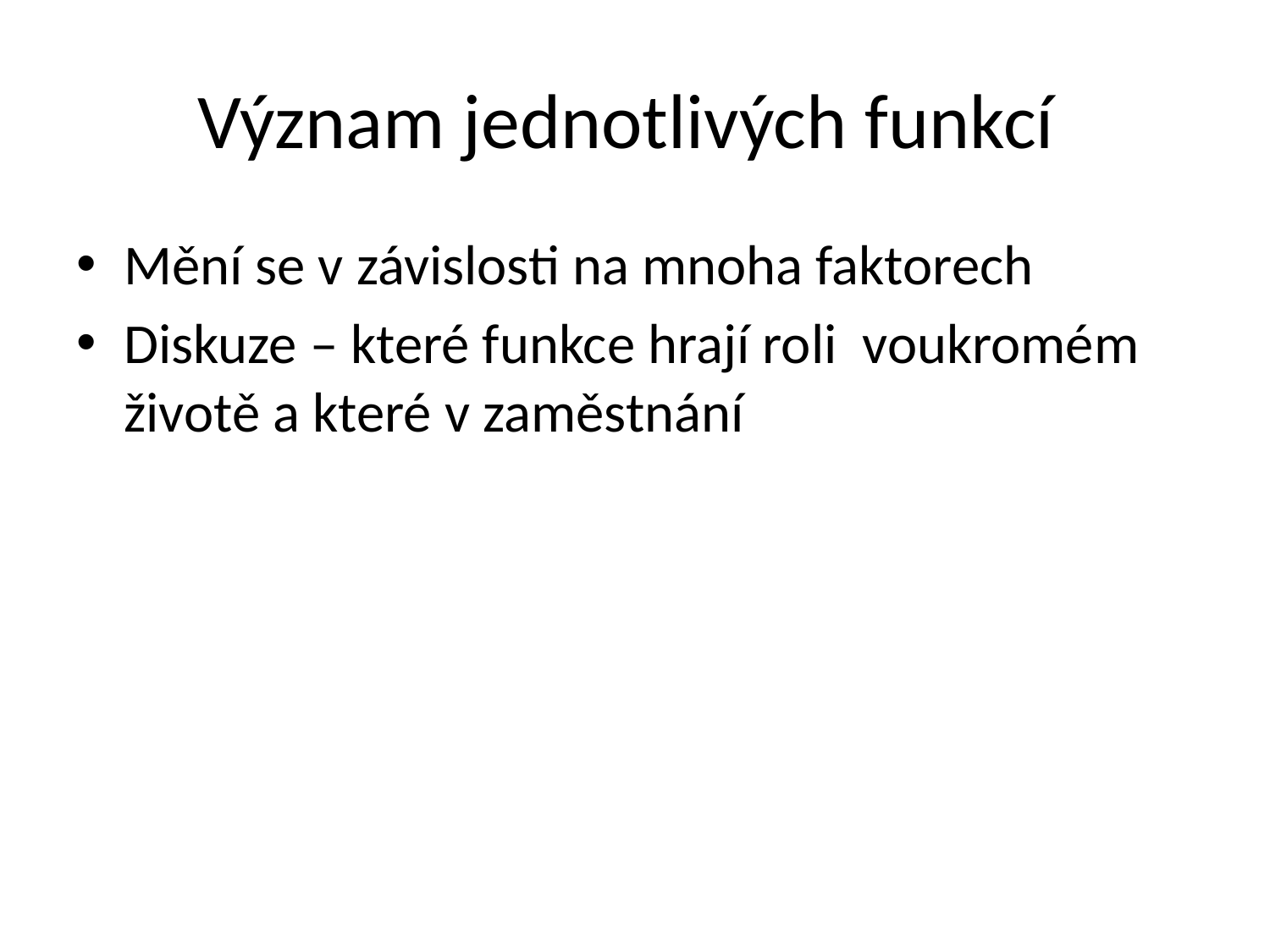

# Význam jednotlivých funkcí
Mění se v závislosti na mnoha faktorech
Diskuze – které funkce hrají roli  voukromém životě a které v zaměstnání